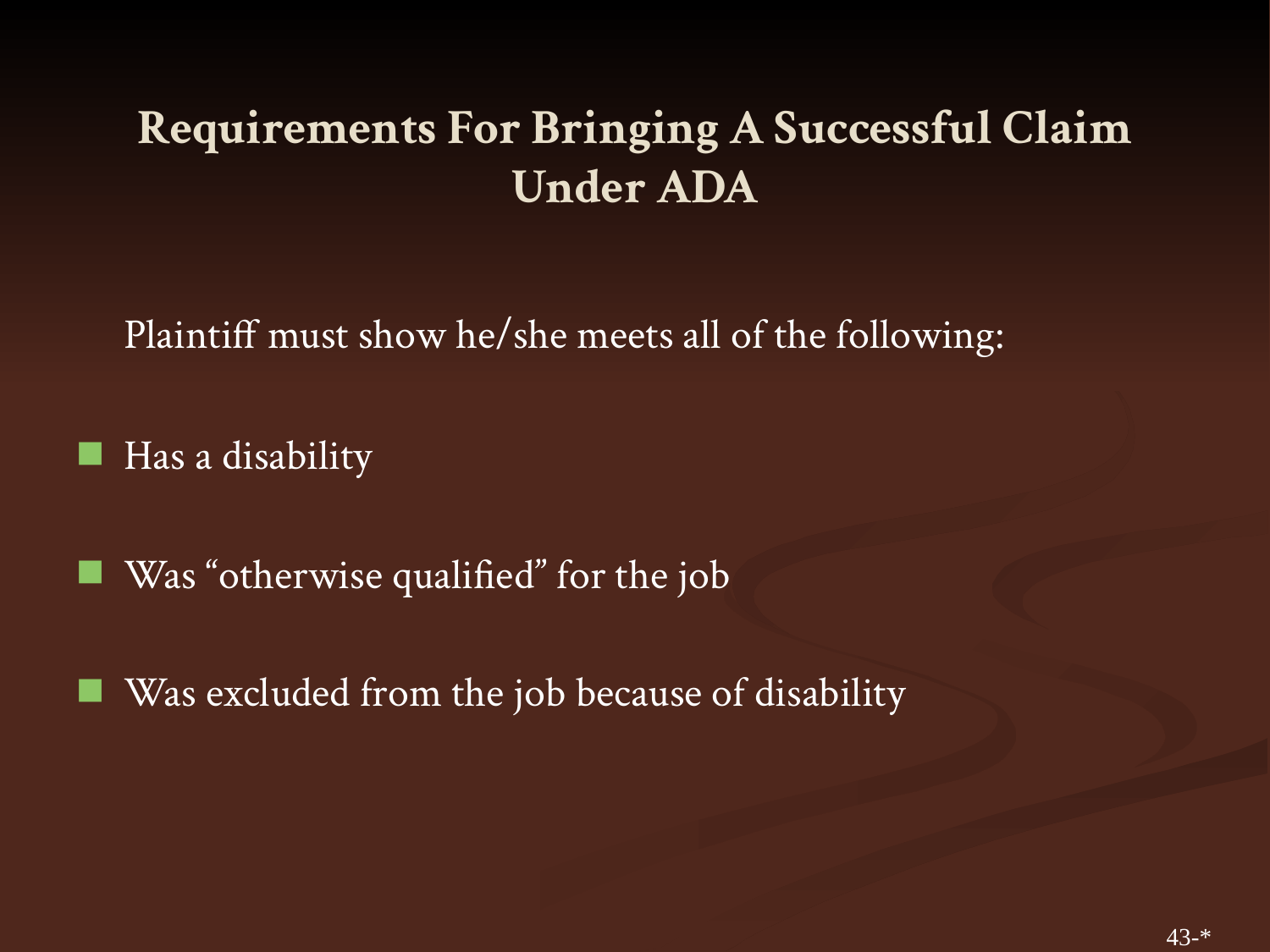

# Requirements For Bringing A Successful Claim Under ADA
	Plaintiff must show he/she meets all of the following:

Has a disability

Was “otherwise qualified” for the job

Was excluded from the job because of disability
43-*